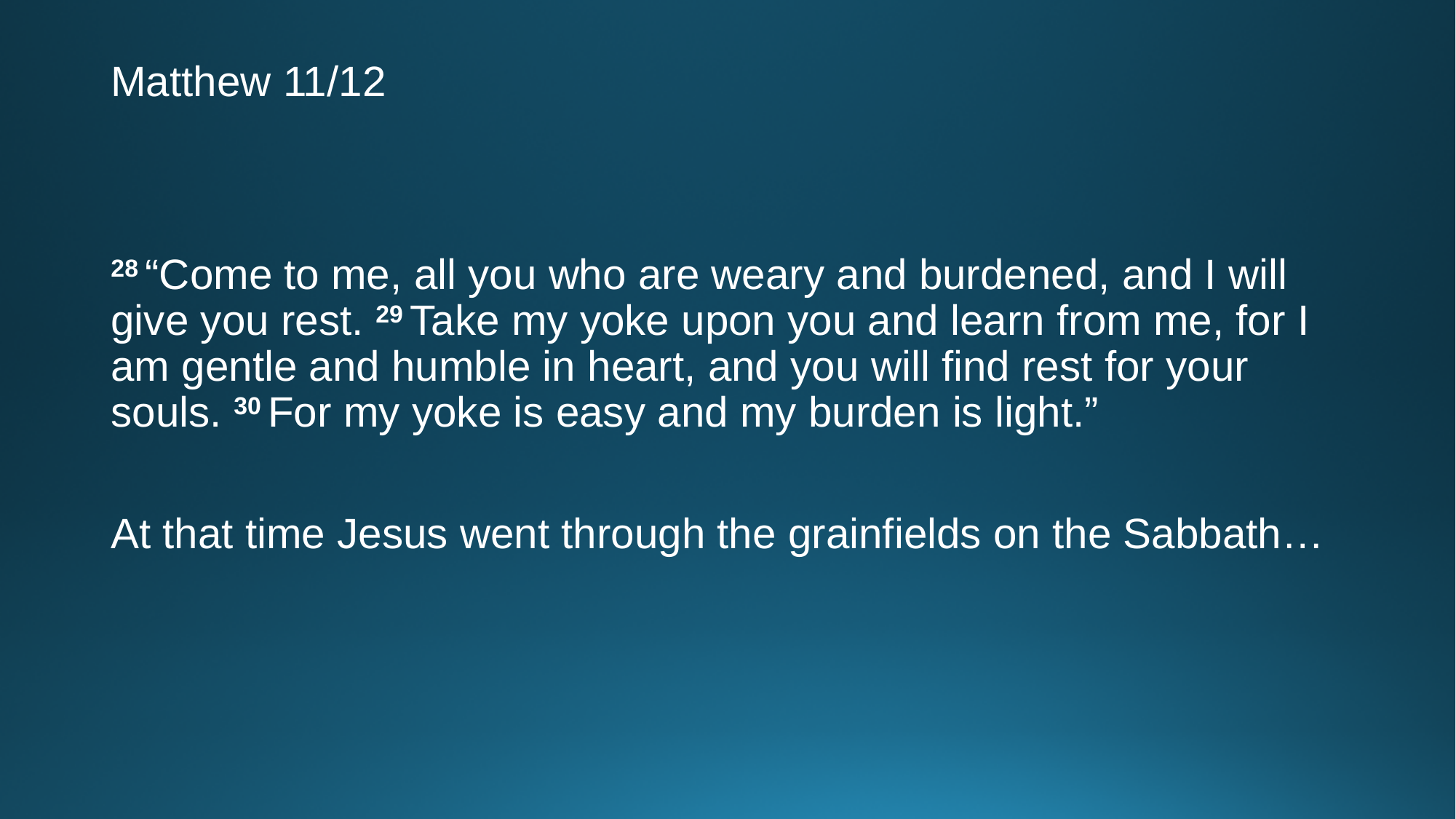

# Matthew 11/12
28 “Come to me, all you who are weary and burdened, and I will give you rest. 29 Take my yoke upon you and learn from me, for I am gentle and humble in heart, and you will find rest for your souls. 30 For my yoke is easy and my burden is light.”

At that time Jesus went through the grainfields on the Sabbath…